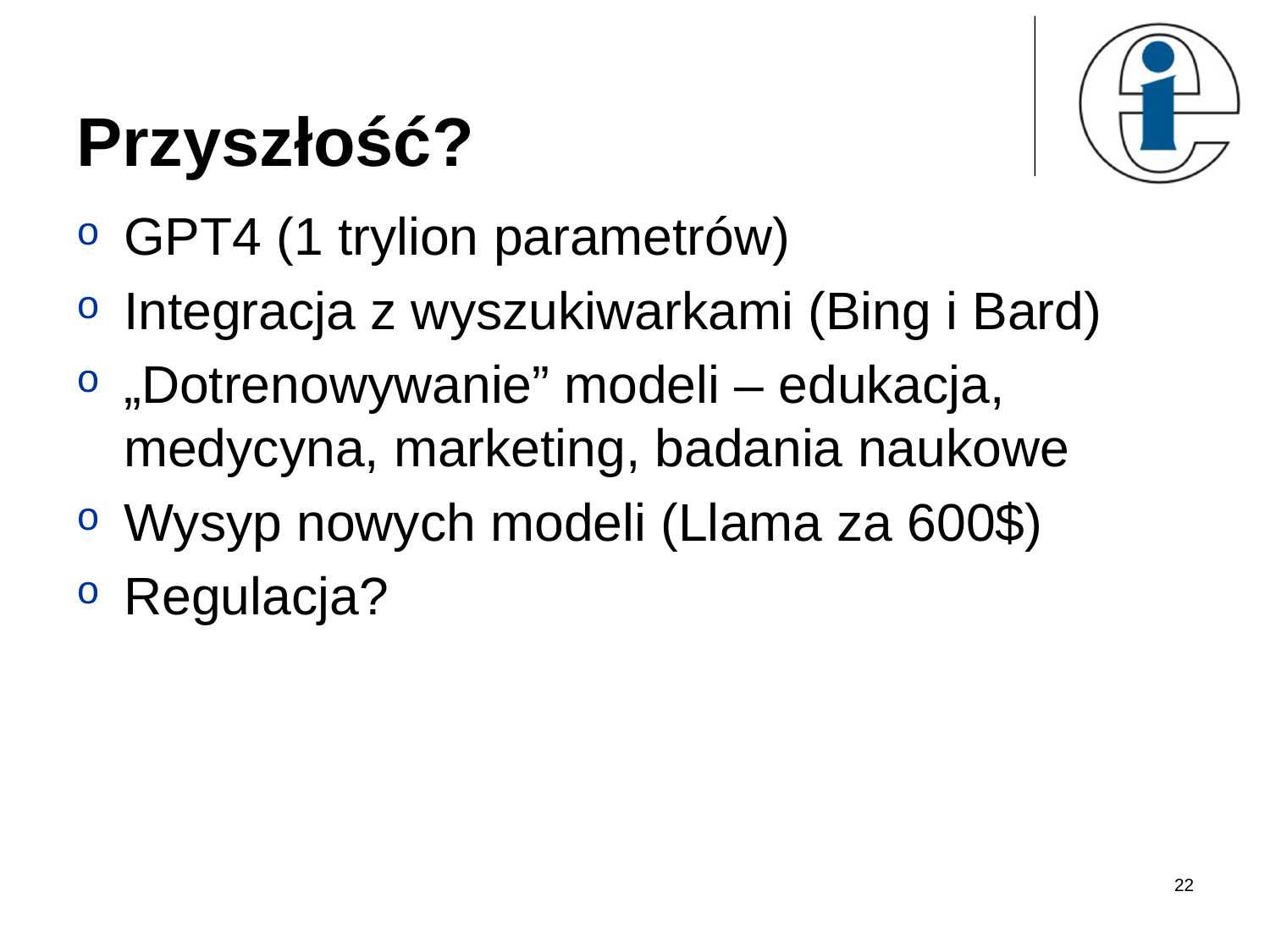

# Przyszłość?
GPT4 (1 trylion parametrów)
Integracja z wyszukiwarkami (Bing i Bard)
„Dotrenowywanie” modeli – edukacja, medycyna, marketing, badania naukowe
Wysyp nowych modeli (Llama za 600$)
Regulacja?
22